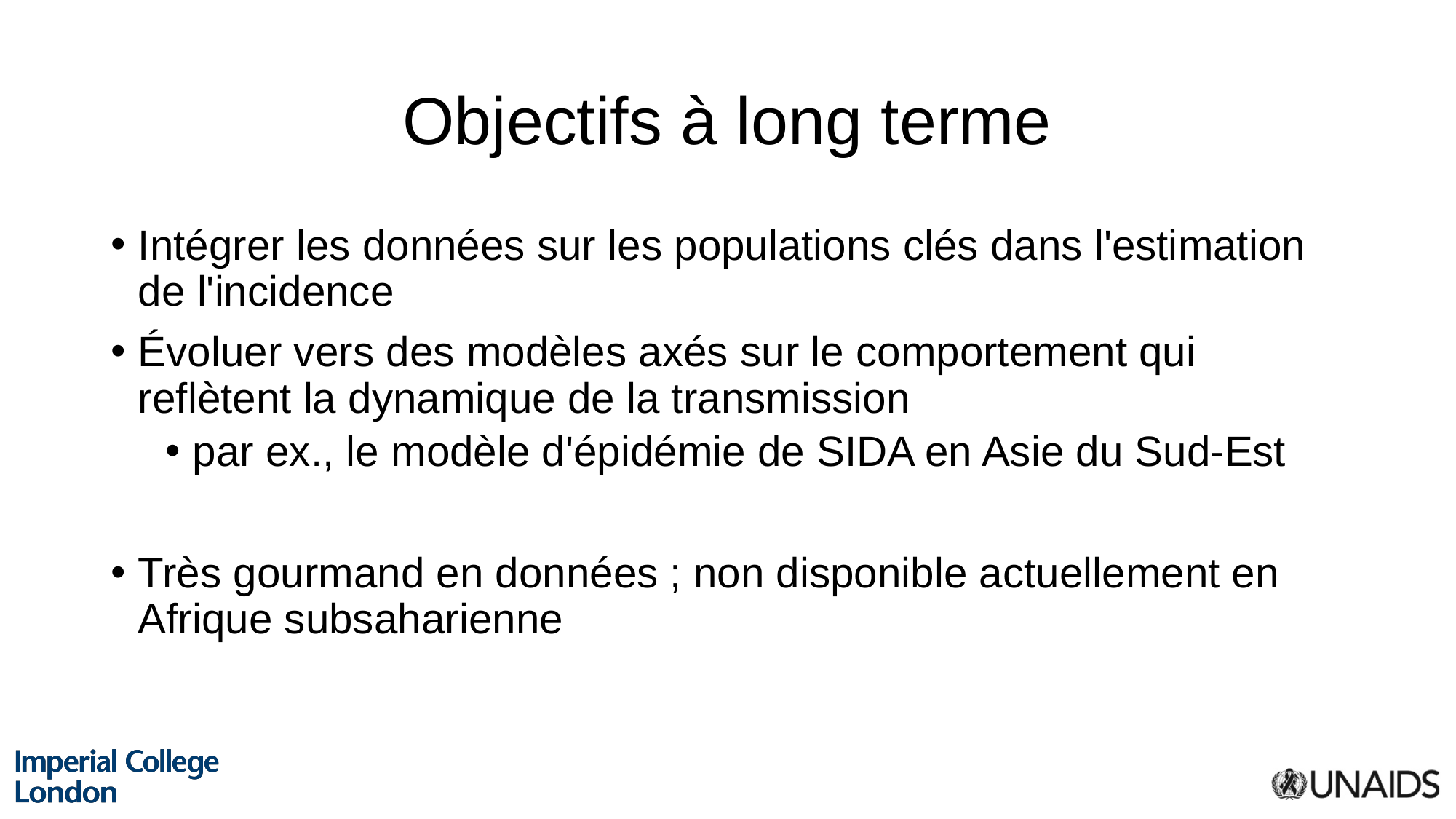

# Objectifs à long terme
Intégrer les données sur les populations clés dans l'estimation de l'incidence
Évoluer vers des modèles axés sur le comportement qui reflètent la dynamique de la transmission
par ex., le modèle d'épidémie de SIDA en Asie du Sud-Est

Très gourmand en données ; non disponible actuellement en Afrique subsaharienne